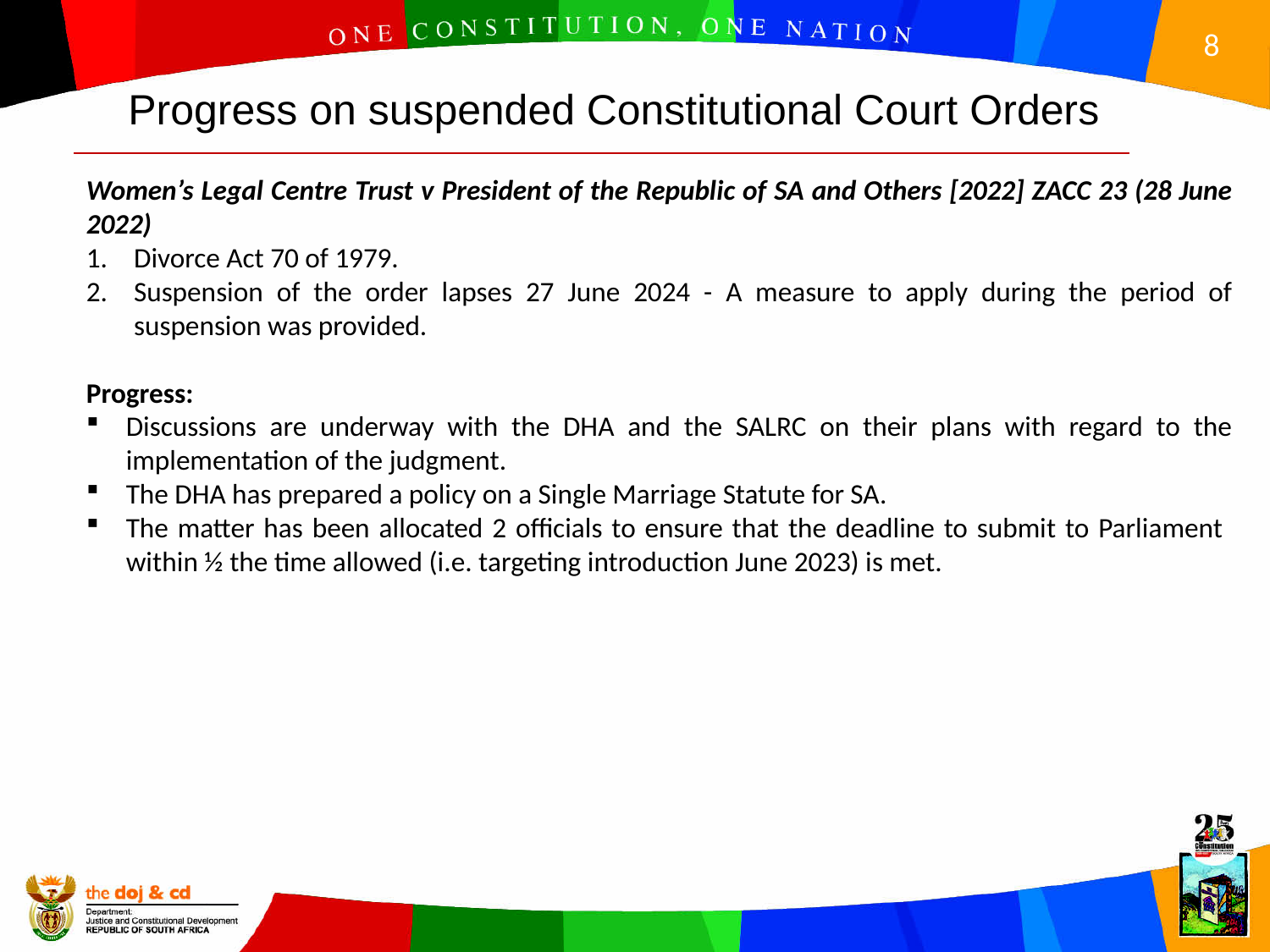

Progress on suspended Constitutional Court Orders
Women’s Legal Centre Trust v President of the Republic of SA and Others [2022] ZACC 23 (28 June 2022)
Divorce Act 70 of 1979.
Suspension of the order lapses 27 June 2024 - A measure to apply during the period of suspension was provided.

Progress:
Discussions are underway with the DHA and the SALRC on their plans with regard to the implementation of the judgment.
The DHA has prepared a policy on a Single Marriage Statute for SA.
The matter has been allocated 2 officials to ensure that the deadline to submit to Parliament  within ½ the time allowed (i.e. targeting introduction June 2023) is met.